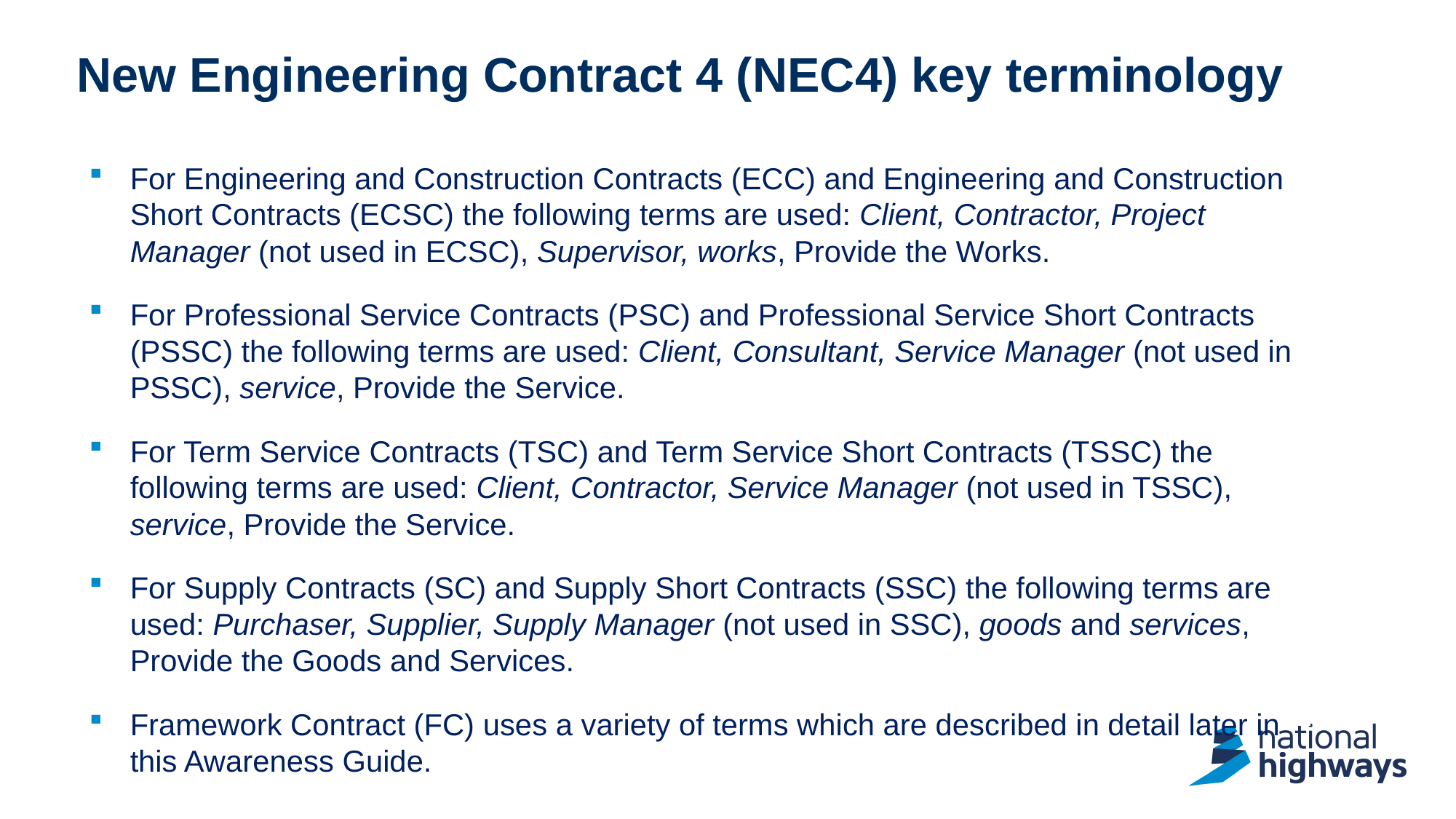

New Engineering Contract 4 (NEC4) key terminology
For Engineering and Construction Contracts (ECC) and Engineering and Construction Short Contracts (ECSC) the following terms are used: Client, Contractor, Project Manager (not used in ECSC), Supervisor, works, Provide the Works.
For Professional Service Contracts (PSC) and Professional Service Short Contracts (PSSC) the following terms are used: Client, Consultant, Service Manager (not used in PSSC), service, Provide the Service.
For Term Service Contracts (TSC) and Term Service Short Contracts (TSSC) the following terms are used: Client, Contractor, Service Manager (not used in TSSC), service, Provide the Service.
For Supply Contracts (SC) and Supply Short Contracts (SSC) the following terms are used: Purchaser, Supplier, Supply Manager (not used in SSC), goods and services, Provide the Goods and Services.
Framework Contract (FC) uses a variety of terms which are described in detail later in this Awareness Guide.